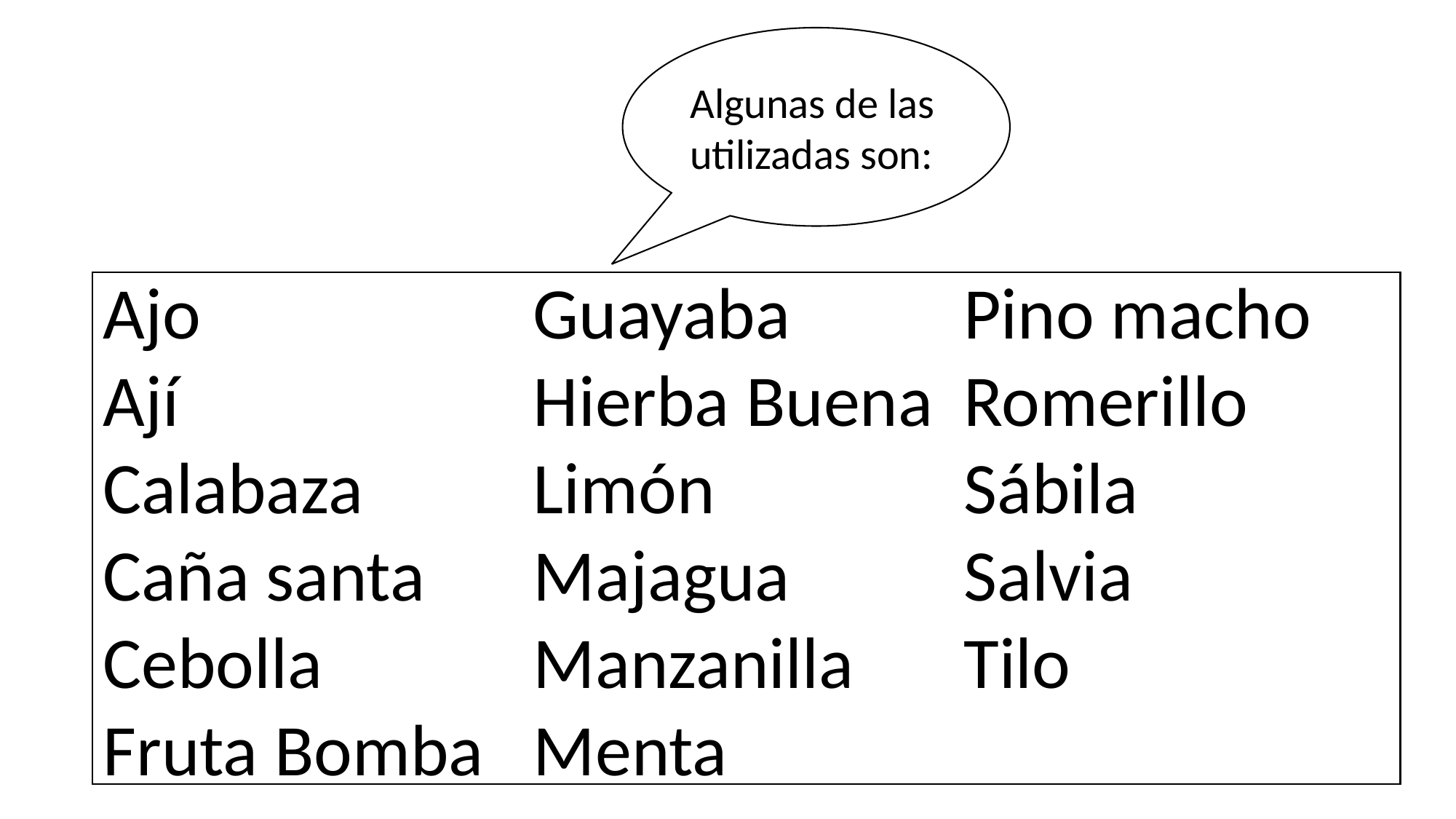

Algunas de las utilizadas son:
Ajo
Ají
Calabaza
Caña santa
Cebolla
Fruta Bomba
Guayaba
Hierba Buena
Limón
Majagua
Manzanilla
Menta
Pino macho
Romerillo
Sábila
Salvia
Tilo